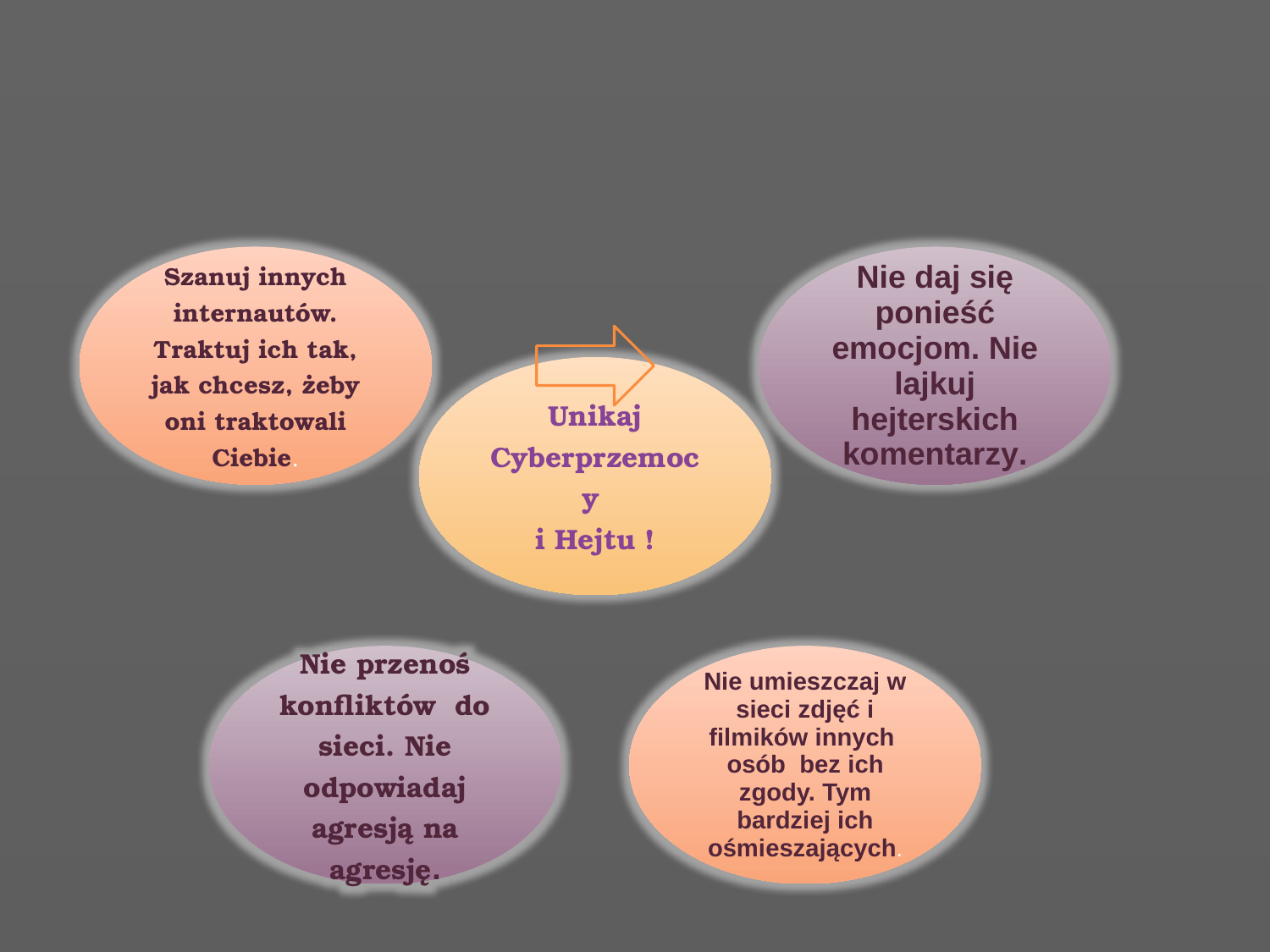

Unikaj Cyberprzemocy
i Hejtu !
Nie daj się ponieść emocjom. Nie lajkuj hejterskich komentarzy.
Nie umieszczaj w sieci zdjęć i filmików innych  osób  bez ich zgody. Tym bardziej ich ośmieszających.
Nie przenoś konfliktów  do sieci. Nie odpowiadaj agresją na agresję.
Szanuj innych internautów. Traktuj ich tak, jak chcesz, żeby oni traktowali Ciebie.